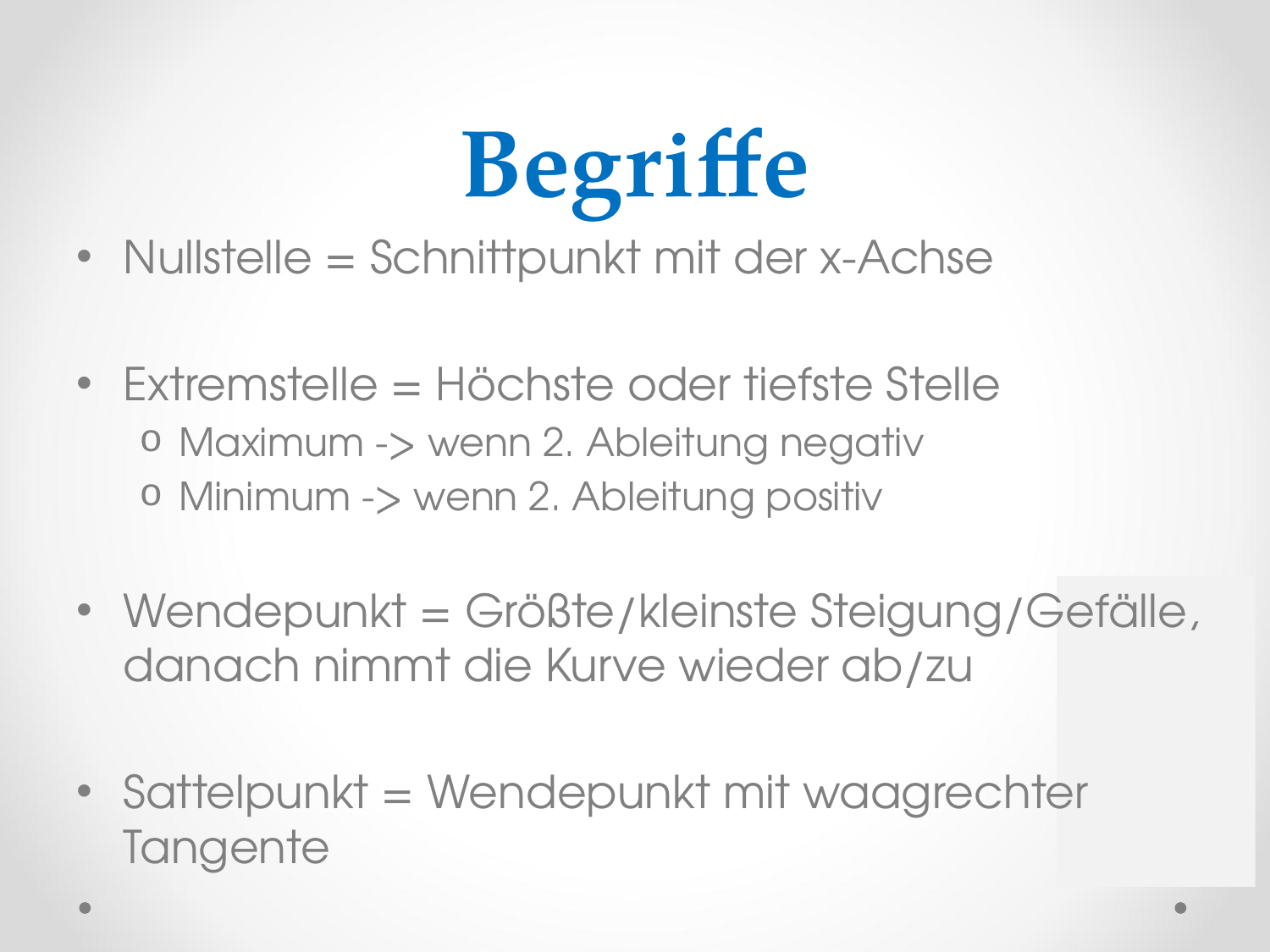

# Begriffe
Nullstelle = Schnittpunkt mit der x-Achse

Extremstelle = Höchste oder tiefste Stelle
Maximum -> wenn 2. Ableitung negativ
Minimum -> wenn 2. Ableitung positiv

Wendepunkt = Größte/kleinste Steigung/Gefälle, danach nimmt die Kurve wieder ab/zu

Sattelpunkt = Wendepunkt mit waagrechter Tangente